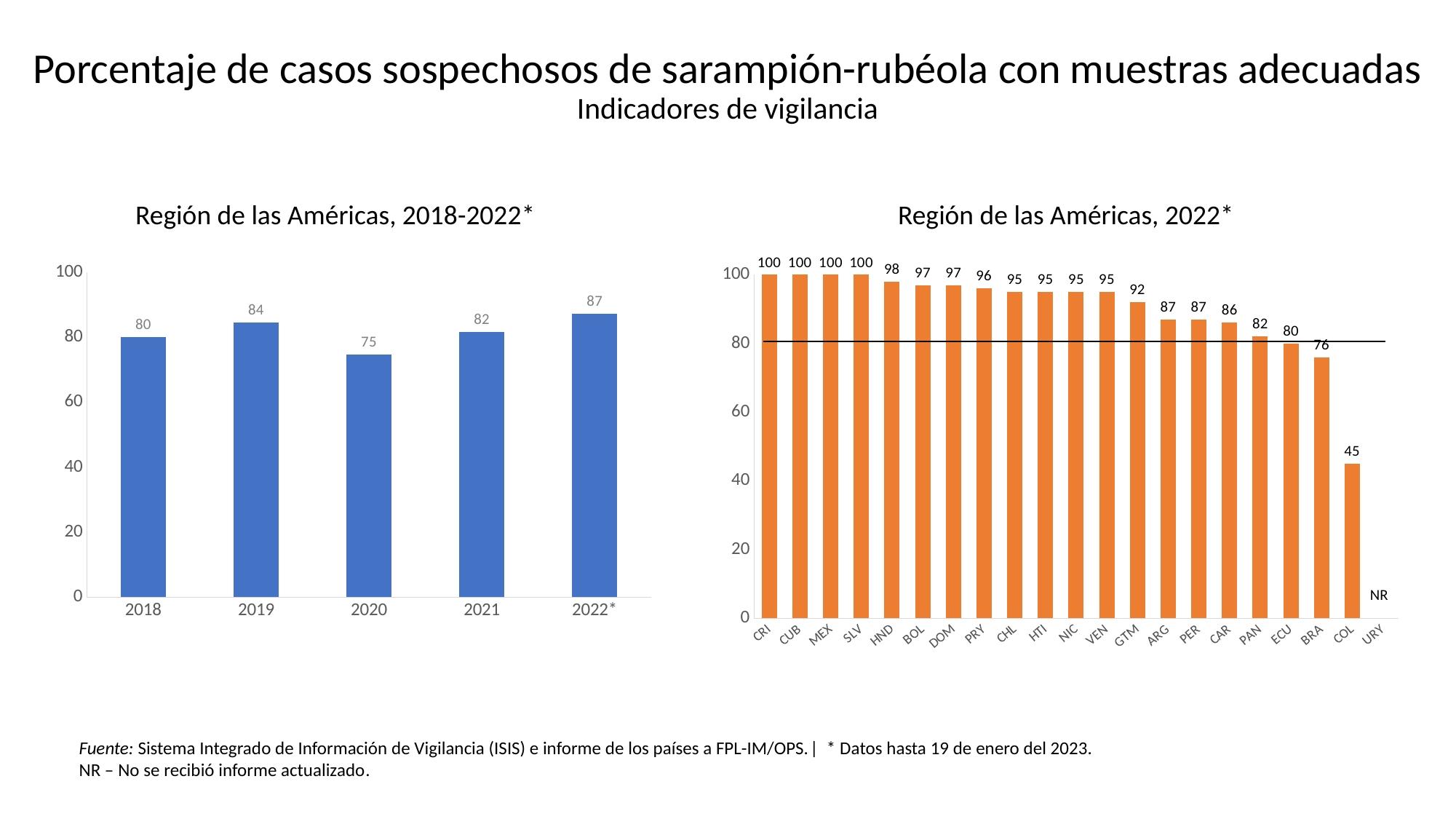

Porcentaje de casos sospechosos de sarampión-rubéola con muestras adecuadas
Indicadores de vigilancia
Región de las Américas, 2018-2022*
Región de las Américas, 2022*

### Chart

| Category | % adequate samples |
|---|---|
| 2018 | 80.00791878172588 |
| 2019 | 84.4764002088678 |
| 2020 | 74.68018513390564 |
| 2021 | 81.63114402232237 |
| 2022* | 87.1298396017699 |

### Chart

| Category | % adequate samples |
|---|---|
| CRI | 100.0 |
| CUB | 100.0 |
| MEX | 100.0 |
| SLV | 100.0 |
| HND | 98.0 |
| BOL | 97.0 |
| DOM | 97.0 |
| PRY | 96.0 |
| CHL | 95.0 |
| HTI | 95.0 |
| NIC | 95.0 |
| VEN | 95.0 |
| GTM | 92.0 |
| ARG | 87.0 |
| PER | 87.0 |
| CAR | 86.0 |
| PAN | 82.0 |
| ECU | 80.0 |
| BRA | 76.0 |
| COL | 45.0 |
| URY | None |
NR
Fuente: Sistema Integrado de Información de Vigilancia (ISIS) e informe de los países a FPL-IM/OPS.|  * Datos hasta 19 de enero del 2023.
NR – No se recibió informe actualizado.